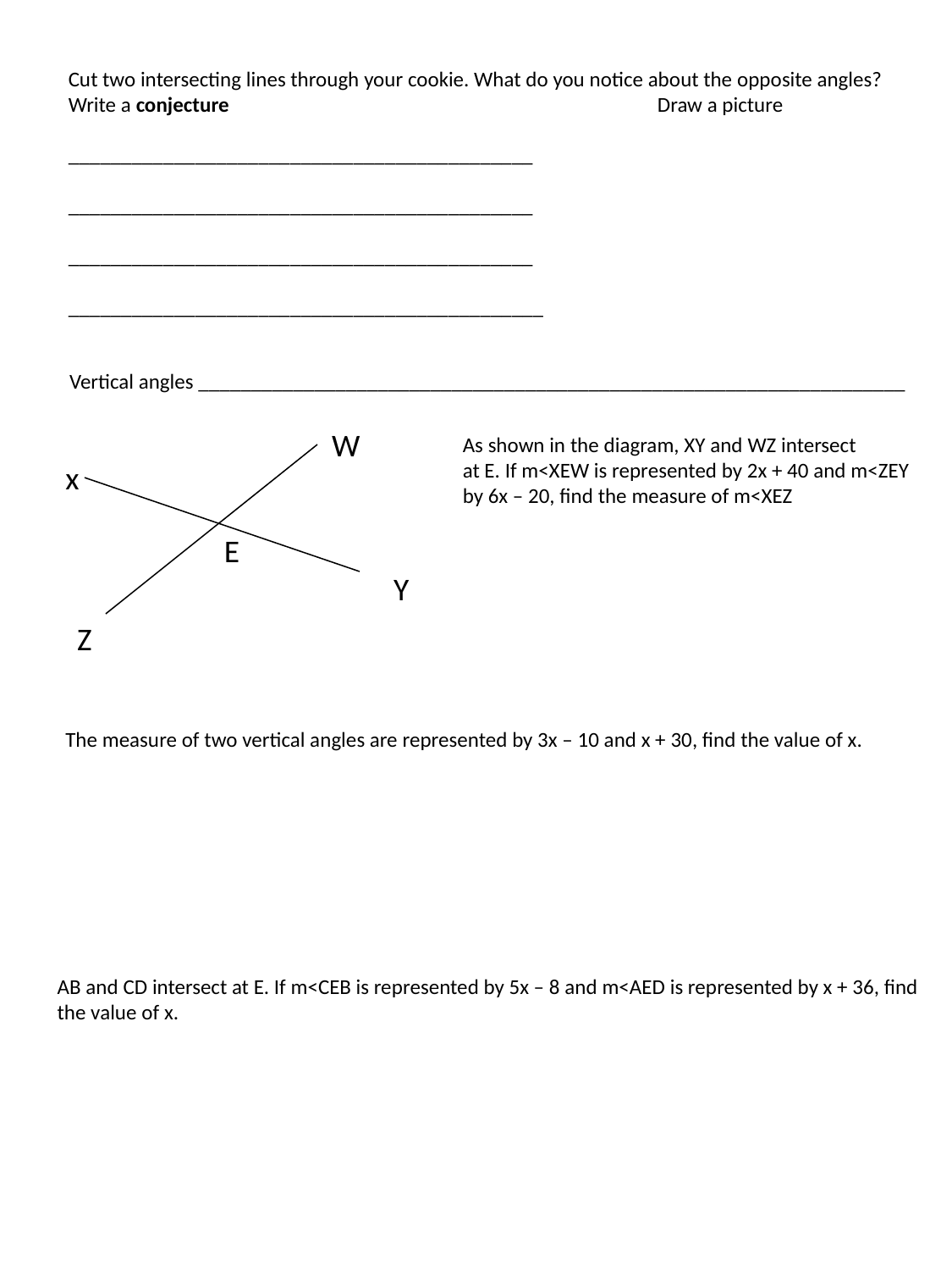

Cut two intersecting lines through your cookie. What do you notice about the opposite angles?
Write a conjecture                                                                                        Draw a picture

____________________________________________
____________________________________________

____________________________________________

_____________________________________________

Vertical angles ___________________________________________________________________

W
As shown in the diagram, XY and WZ intersect
at E. If m<XEW is represented by 2x + 40 and m<ZEY
by 6x – 20, find the measure of m<XEZ
x
E
Y
Z
The measure of two vertical angles are represented by 3x – 10 and x + 30, find the value of x.
AB and CD intersect at E. If m<CEB is represented by 5x – 8 and m<AED is represented by x + 36, find
the value of x.